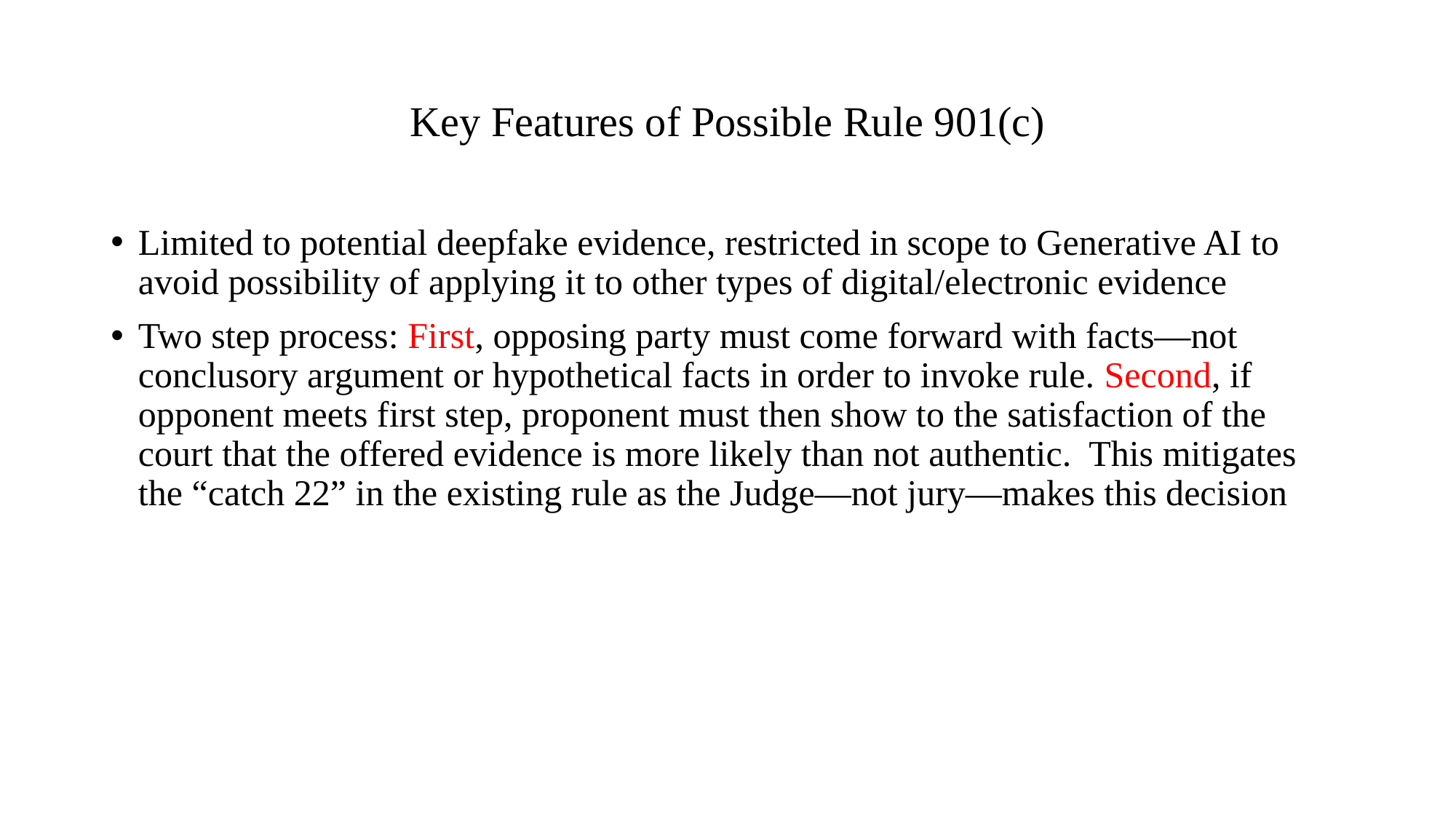

# Key Features of Possible Rule 901(c)
Limited to potential deepfake evidence, restricted in scope to Generative AI to avoid possibility of applying it to other types of digital/electronic evidence
Two step process: First, opposing party must come forward with facts—not conclusory argument or hypothetical facts in order to invoke rule. Second, if opponent meets first step, proponent must then show to the satisfaction of the court that the offered evidence is more likely than not authentic.  This mitigates the “catch 22” in the existing rule as the Judge—not jury—makes this decision